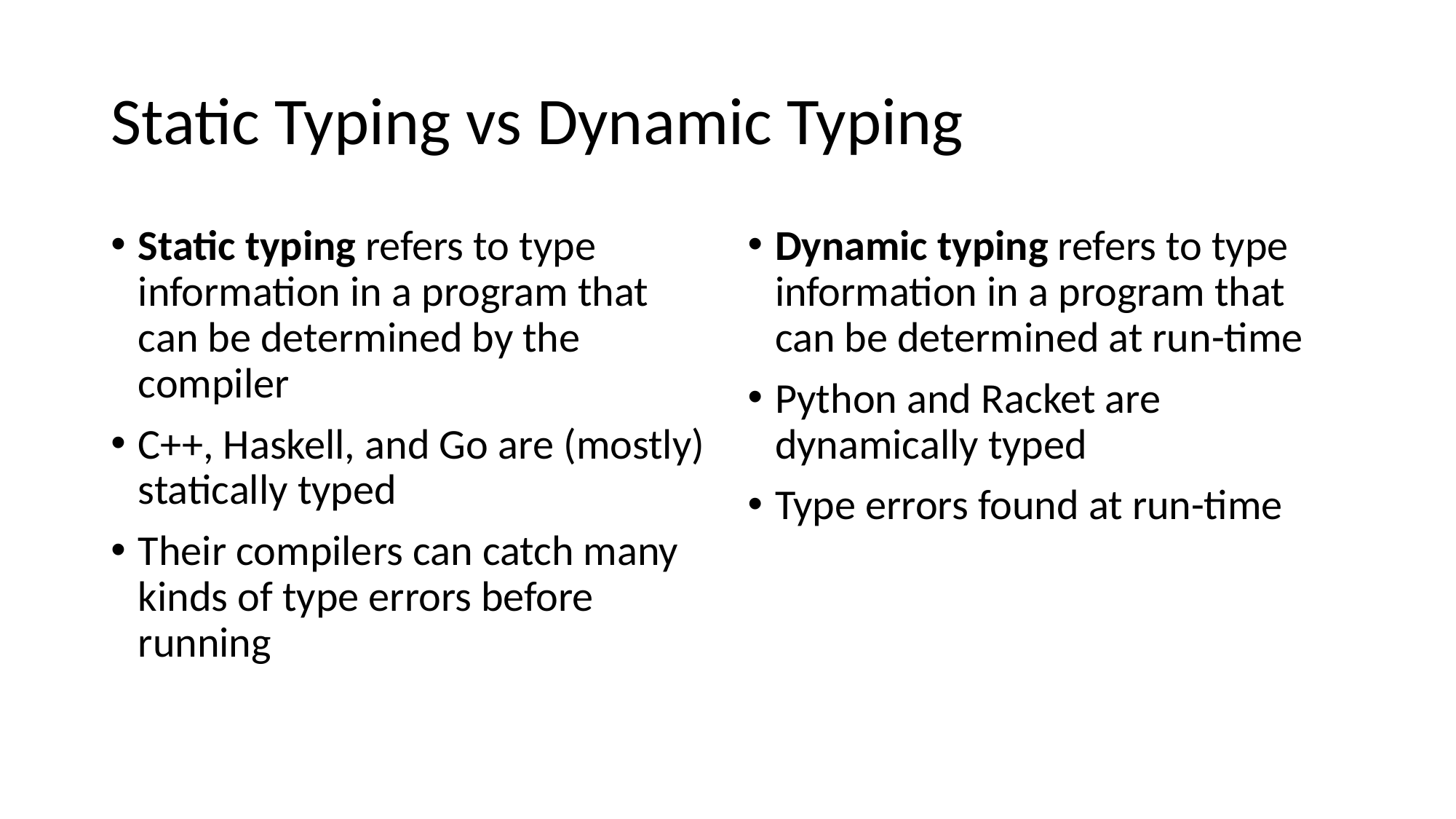

# Static Typing vs Dynamic Typing
Static typing refers to type information in a program that can be determined by the compiler
C++, Haskell, and Go are (mostly) statically typed
Their compilers can catch many kinds of type errors before running
Dynamic typing refers to type information in a program that can be determined at run-time
Python and Racket are dynamically typed
Type errors found at run-time